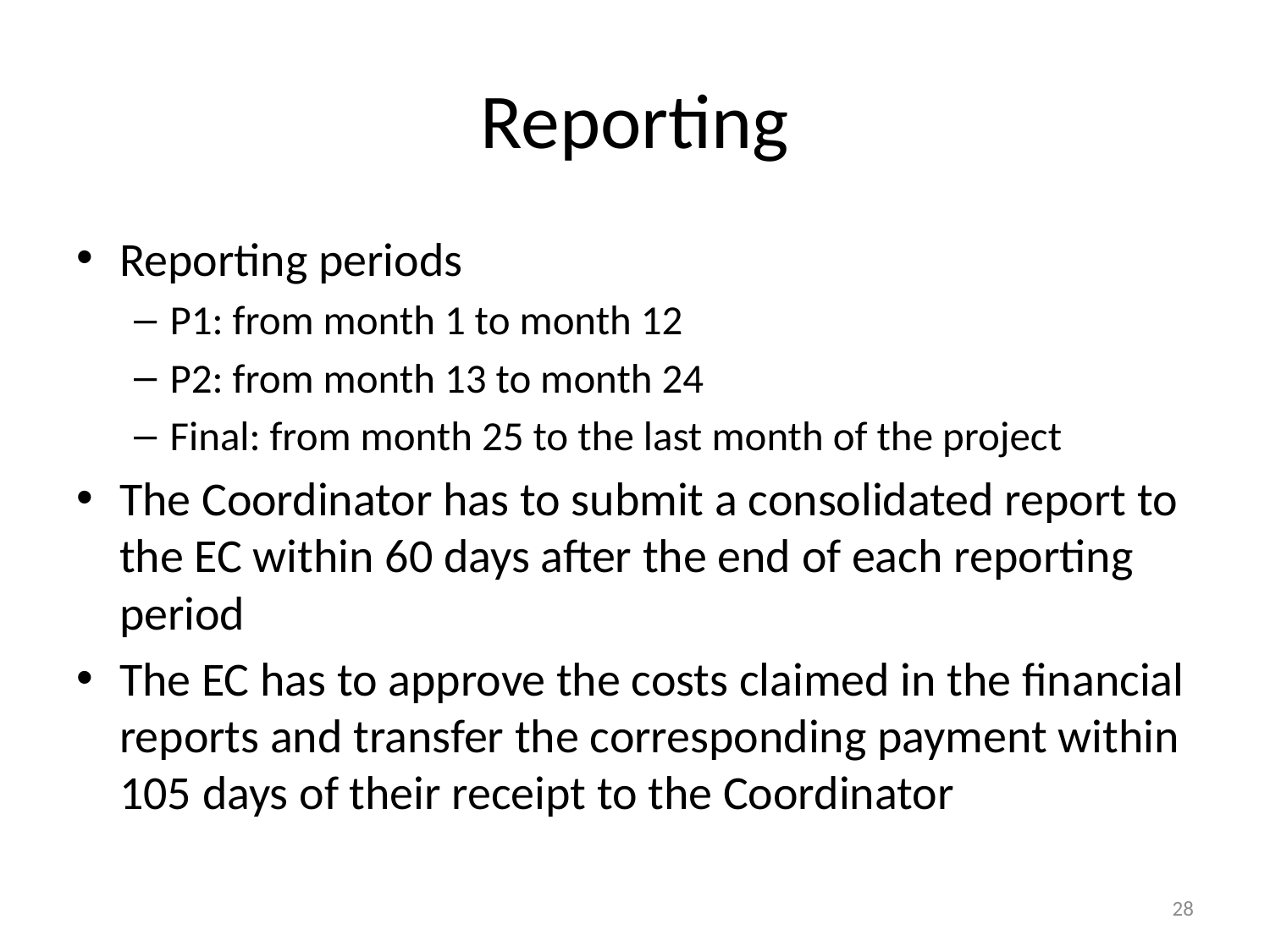

# Reporting
Reporting periods
P1: from month 1 to month 12
P2: from month 13 to month 24
Final: from month 25 to the last month of the project
The Coordinator has to submit a consolidated report to the EC within 60 days after the end of each reporting period
The EC has to approve the costs claimed in the financial reports and transfer the corresponding payment within 105 days of their receipt to the Coordinator

28